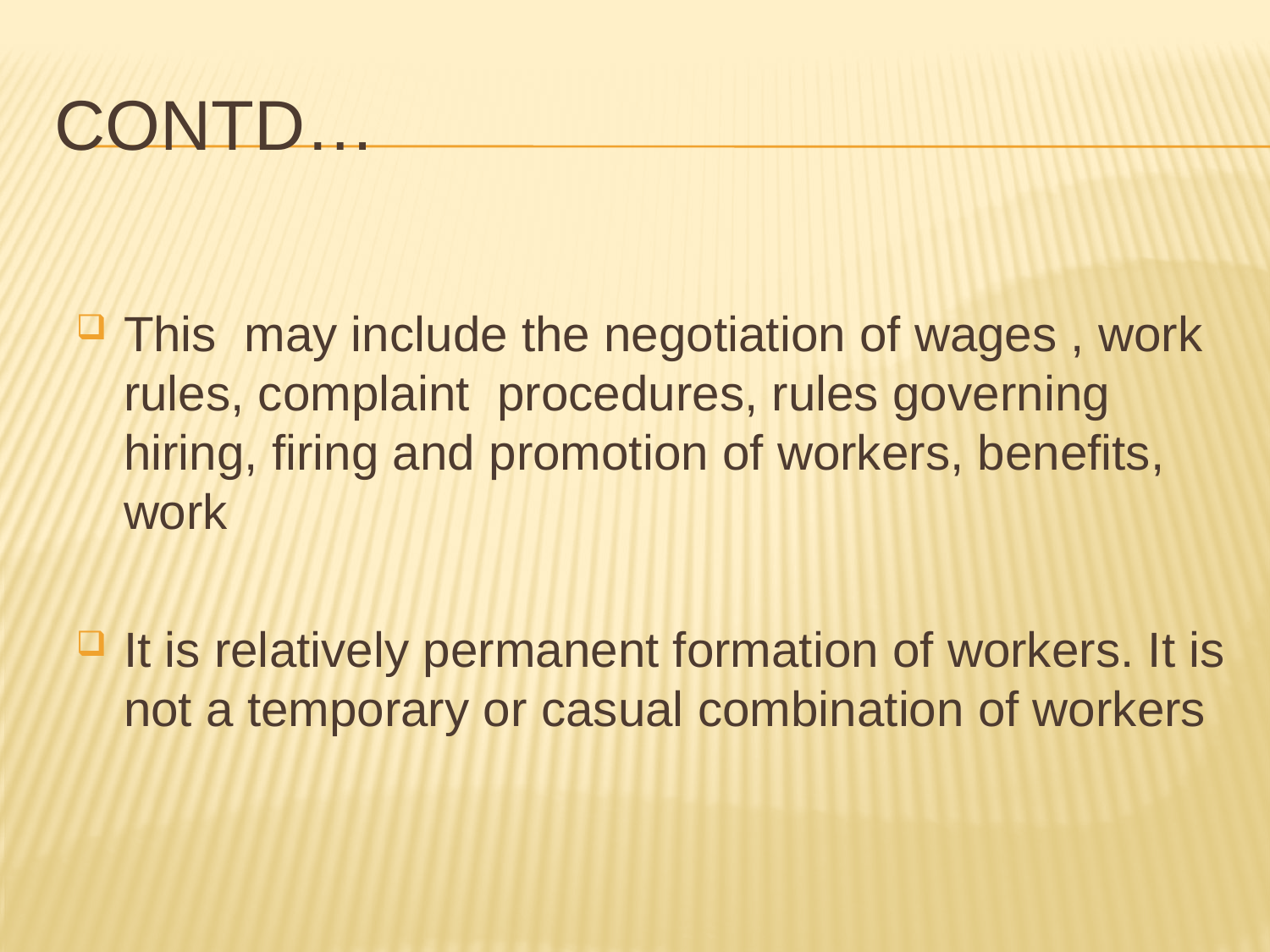

# Contd…
This  may include the negotiation of wages , work rules, complaint  procedures, rules governing hiring, firing and promotion of workers, benefits, work

It is relatively permanent formation of workers. It is not a temporary or casual combination of workers